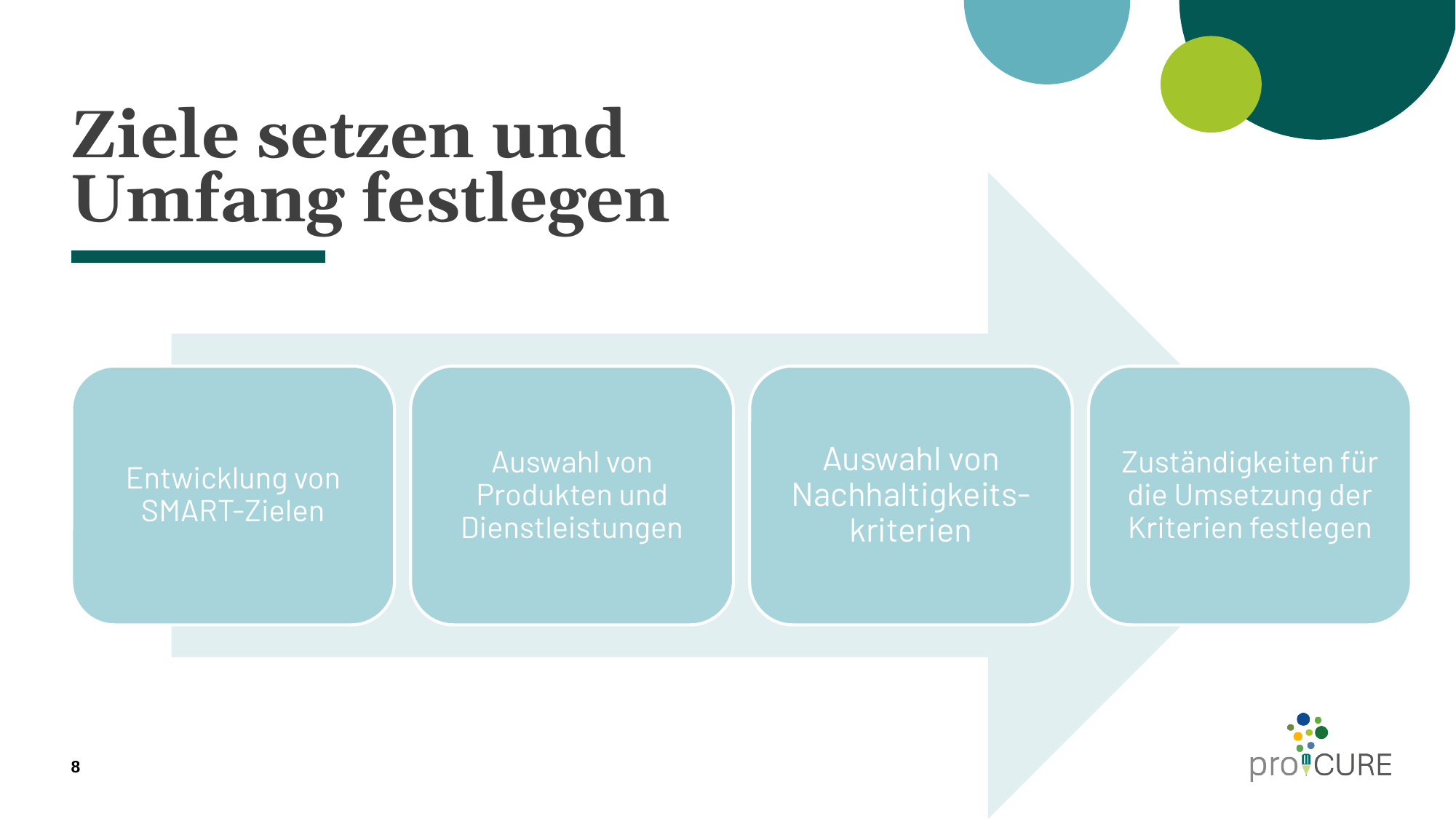

# Ziele setzen und Umfang festlegen

Entwicklung von SMART-Zielen
Auswahl von Produkten und Dienstleistungen
Auswahl von Nachhaltigkeits-
kriterien
Zuständigkeiten für die Umsetzung der Kriterien festlegen
8